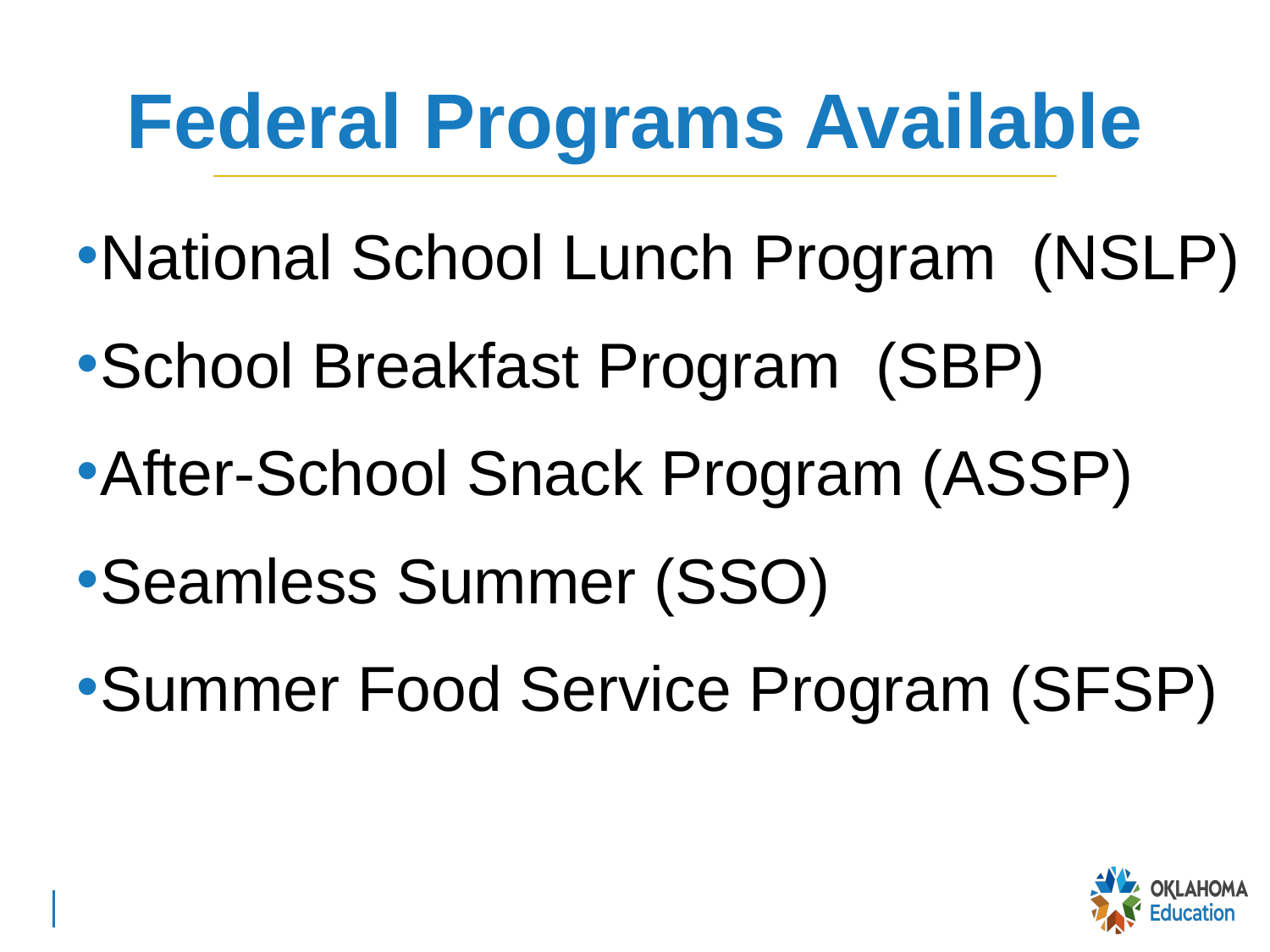

# Federal Programs Available
National School Lunch Program  (NSLP)
School Breakfast Program  (SBP)
After-School Snack Program (ASSP)
Seamless Summer (SSO)
Summer Food Service Program (SFSP)